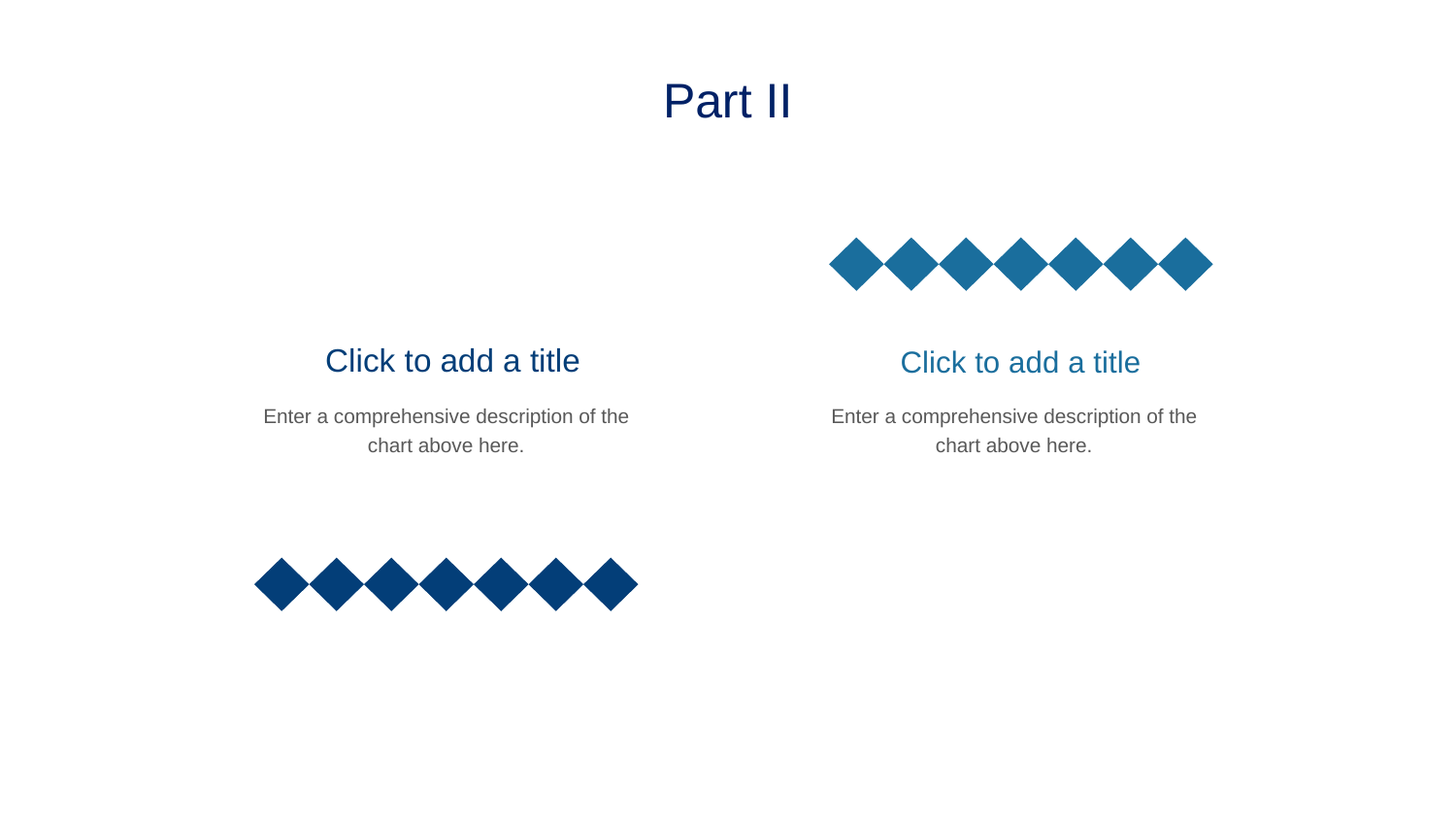

Part II

Click to add a title
Click to add a title
Enter a comprehensive description of the chart above here.
Enter a comprehensive description of the chart above here.